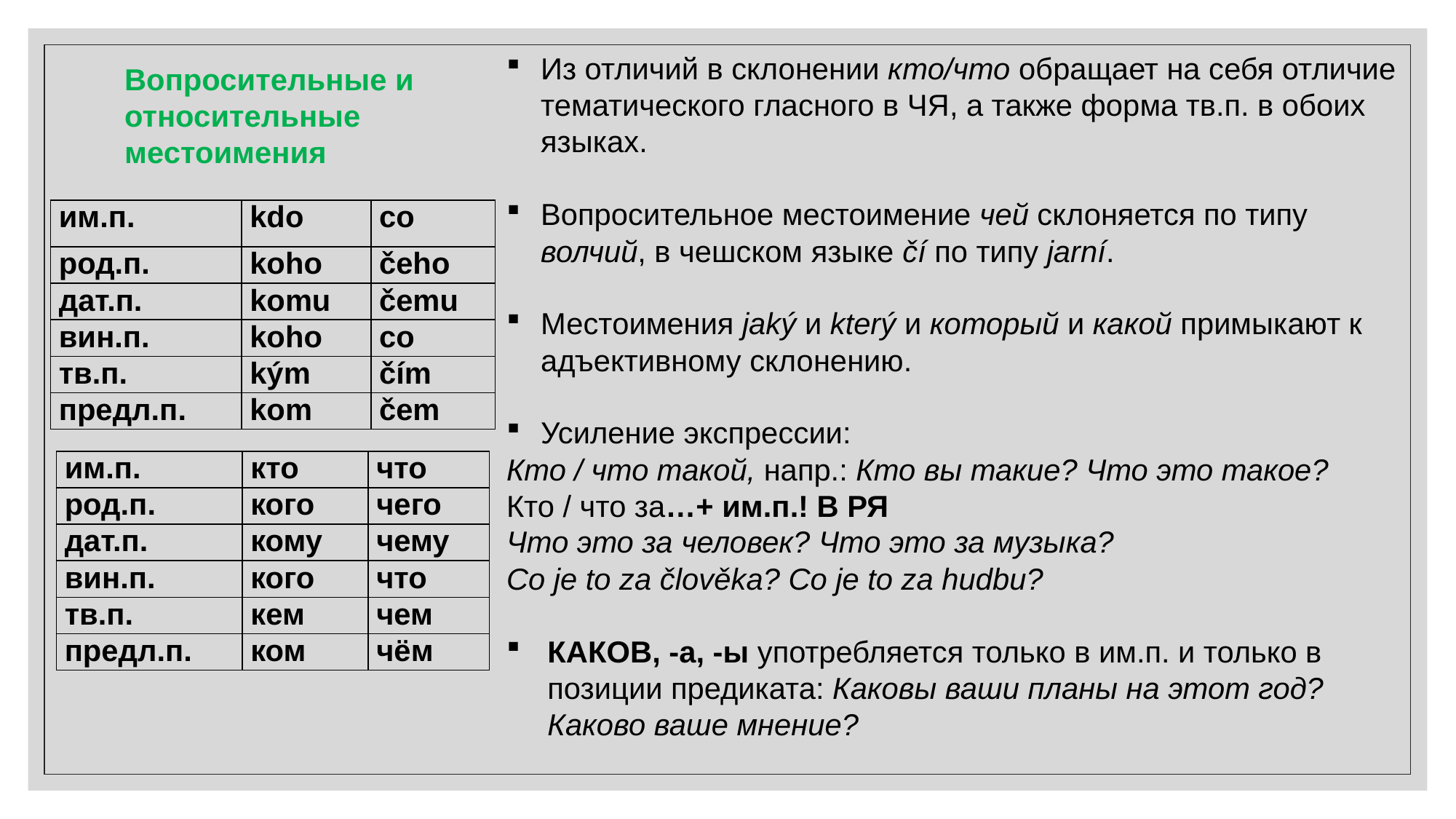

Из отличий в склонении кто/что обращает на себя отличие тематического гласного в ЧЯ, а также форма тв.п. в обоих языках.

Вопросительное местоимение чей склоняется по типу волчий, в чешском языке čí по типу jarní.

Местоимения jaký и který и который и какой примыкают к адъективному склонению.

Усиление экспрессии:
Кто / что такой, напр.: Кто вы такие? Что это такое?
Кто / что за…+ им.п.! В РЯ
Что это за человек? Что это за музыка?
Co je to za člověka? Co je to za hudbu?

КАКОВ, -а, -ы употребляется только в им.п. и только в позиции предиката: Каковы ваши планы на этот год? Каково ваше мнение?
Вопросительные и относительные местоимения
| им.п. | kdo | co |
| --- | --- | --- |
| род.п. | koho | čeho |
| дат.п. | komu | čemu |
| вин.п. | koho | co |
| тв.п. | kým | čím |
| предл.п. | kom | čem |
| им.п. | кто | что |
| --- | --- | --- |
| род.п. | кого | чего |
| дат.п. | кому | чему |
| вин.п. | кого | что |
| тв.п. | кем | чем |
| предл.п. | ком | чём |